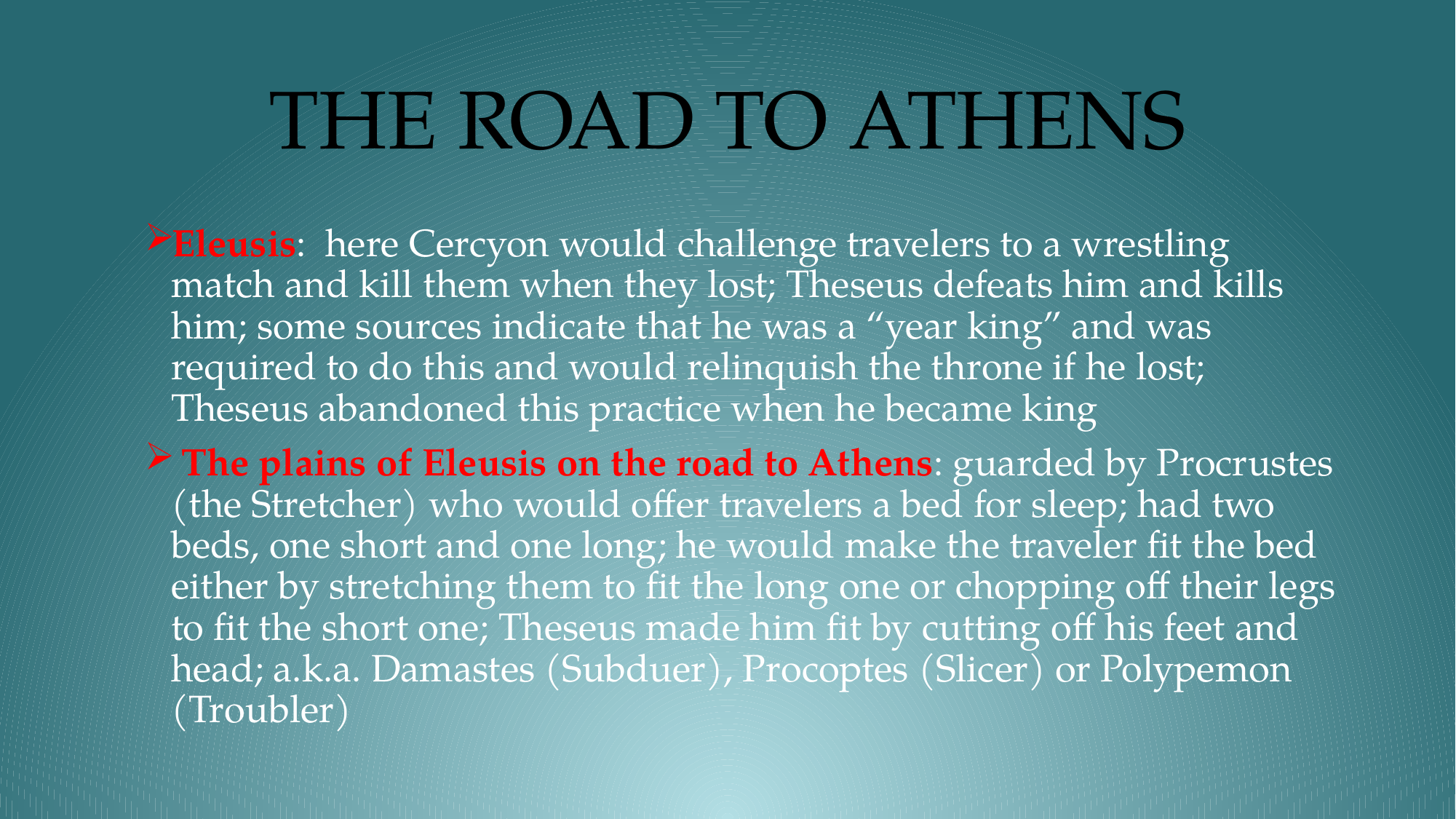

# THE ROAD TO ATHENS
Eleusis:  here Cercyon would challenge travelers to a wrestling match and kill them when they lost; Theseus defeats him and kills him; some sources indicate that he was a “year king” and was required to do this and would relinquish the throne if he lost; Theseus abandoned this practice when he became king
 The plains of Eleusis on the road to Athens: guarded by Procrustes (the Stretcher) who would offer travelers a bed for sleep; had two beds, one short and one long; he would make the traveler fit the bed either by stretching them to fit the long one or chopping off their legs to fit the short one; Theseus made him fit by cutting off his feet and head; a.k.a. Damastes (Subduer), Procoptes (Slicer) or Polypemon (Troubler)